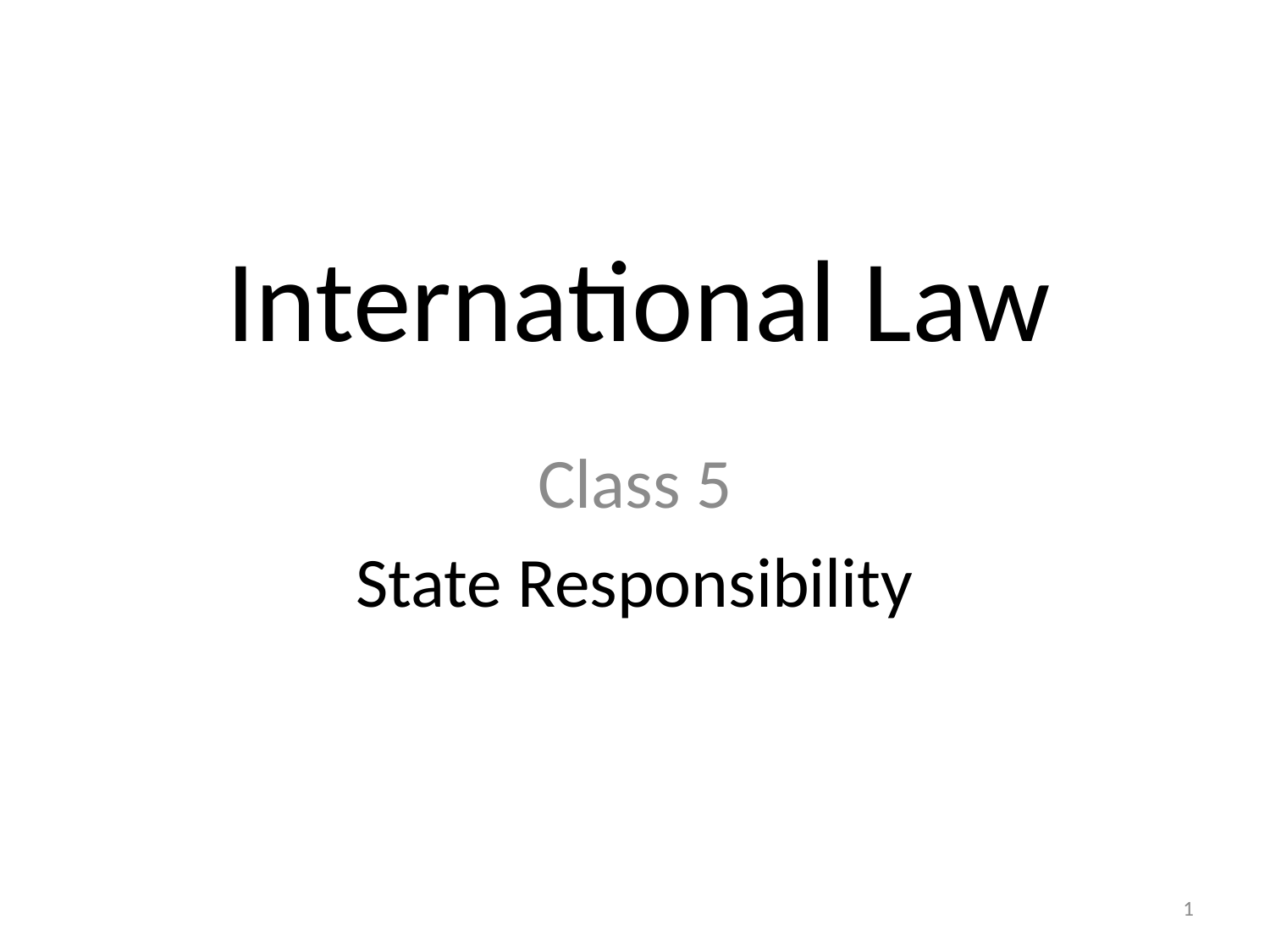

International Law
Class 5
State Responsibility

1